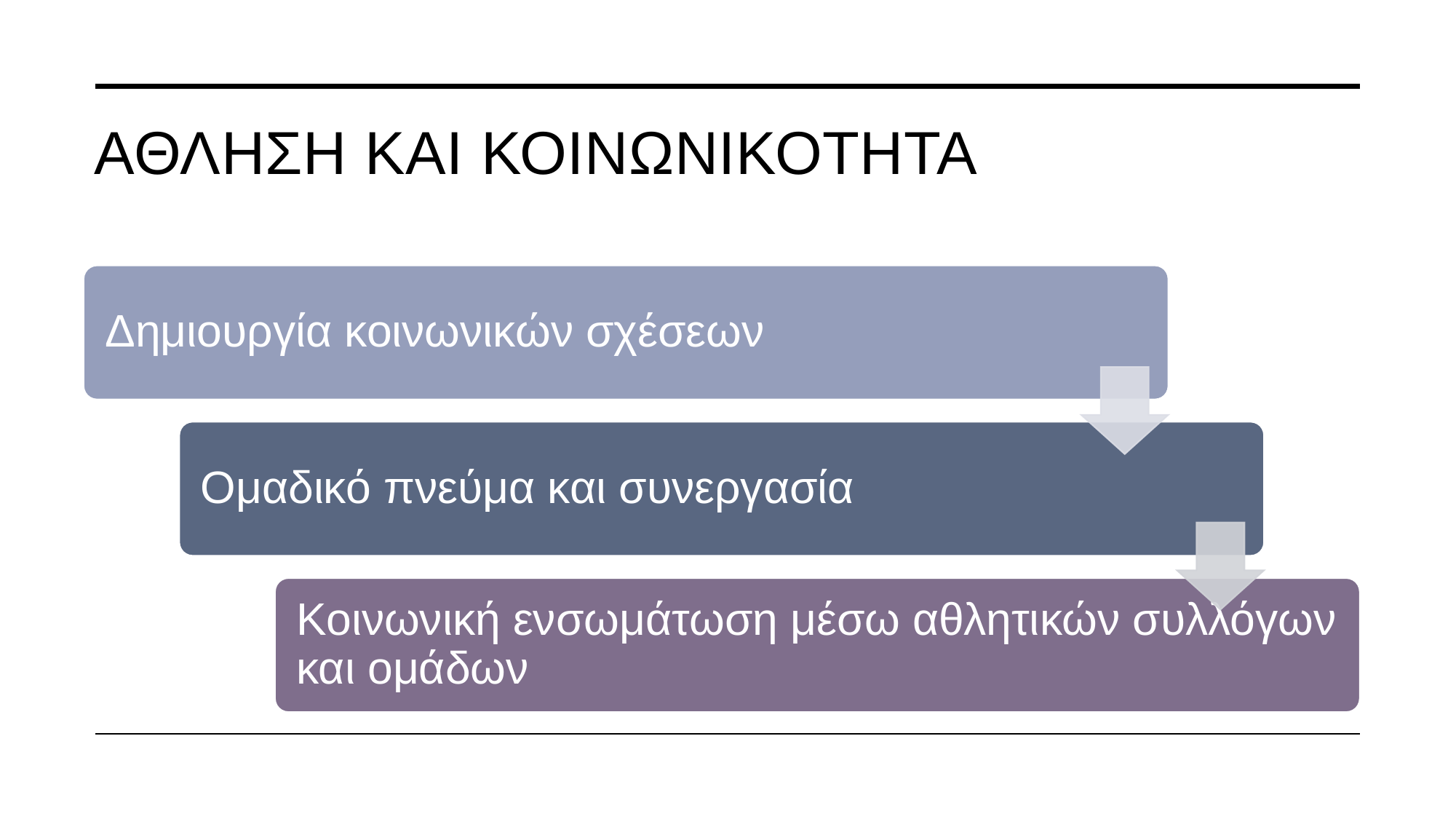

# Αθληση και κοινωνικοτητα
Δημιουργία κοινωνικών σχέσεων
Ομαδικό πνεύμα και συνεργασία
Κοινωνική ενσωμάτωση μέσω αθλητικών συλλόγων και ομάδων